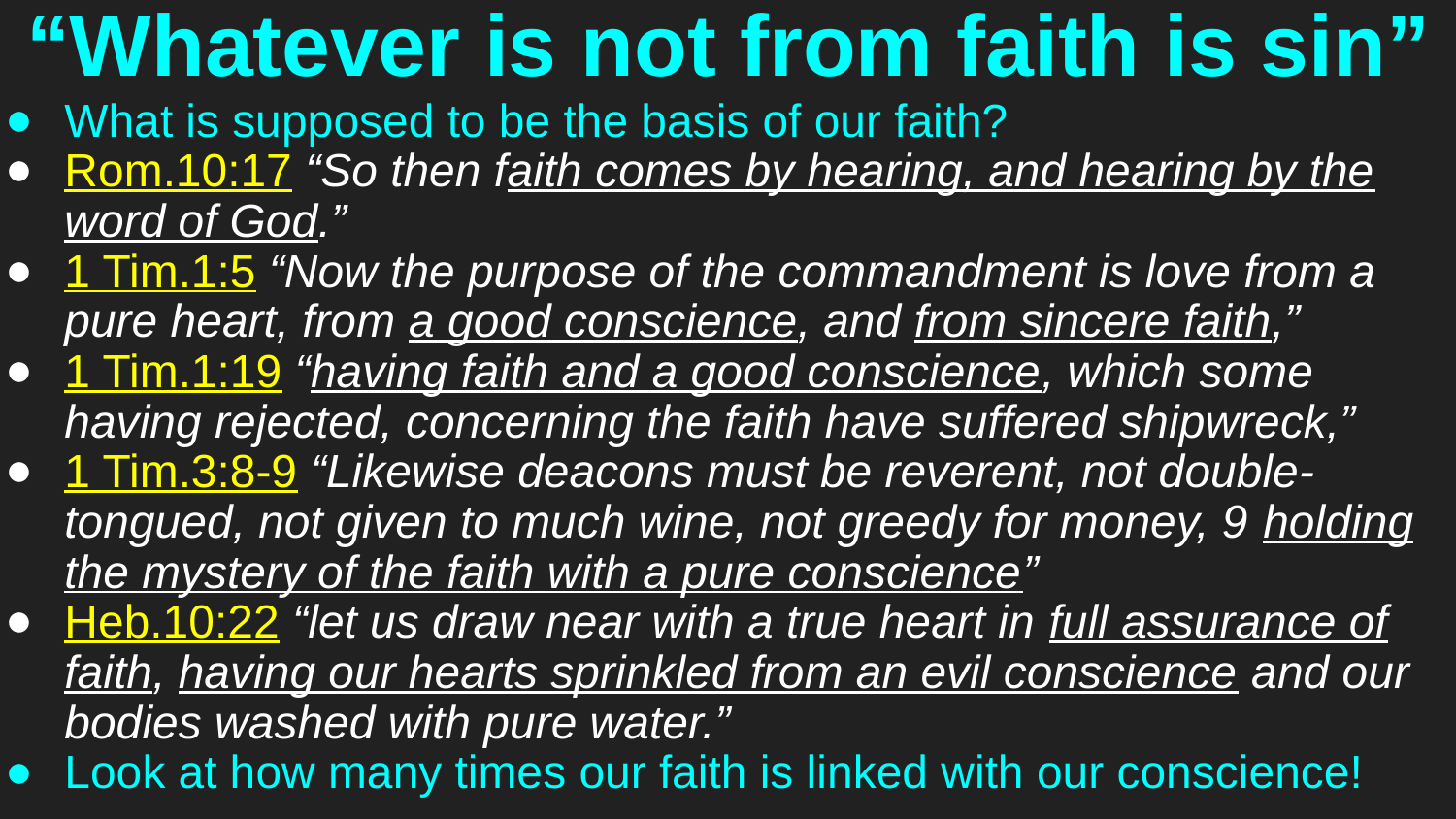

# “Whatever is not from faith is sin”
What is supposed to be the basis of our faith?
Rom.10:17 “So then faith comes by hearing, and hearing by the word of God.”
1 Tim.1:5 “Now the purpose of the commandment is love from a pure heart, from a good conscience, and from sincere faith,”
1 Tim.1:19 “having faith and a good conscience, which some having rejected, concerning the faith have suffered shipwreck,”
1 Tim.3:8-9 “Likewise deacons must be reverent, not double-tongued, not given to much wine, not greedy for money, 9 holding the mystery of the faith with a pure conscience”
Heb.10:22 “let us draw near with a true heart in full assurance of faith, having our hearts sprinkled from an evil conscience and our bodies washed with pure water.”
Look at how many times our faith is linked with our conscience!